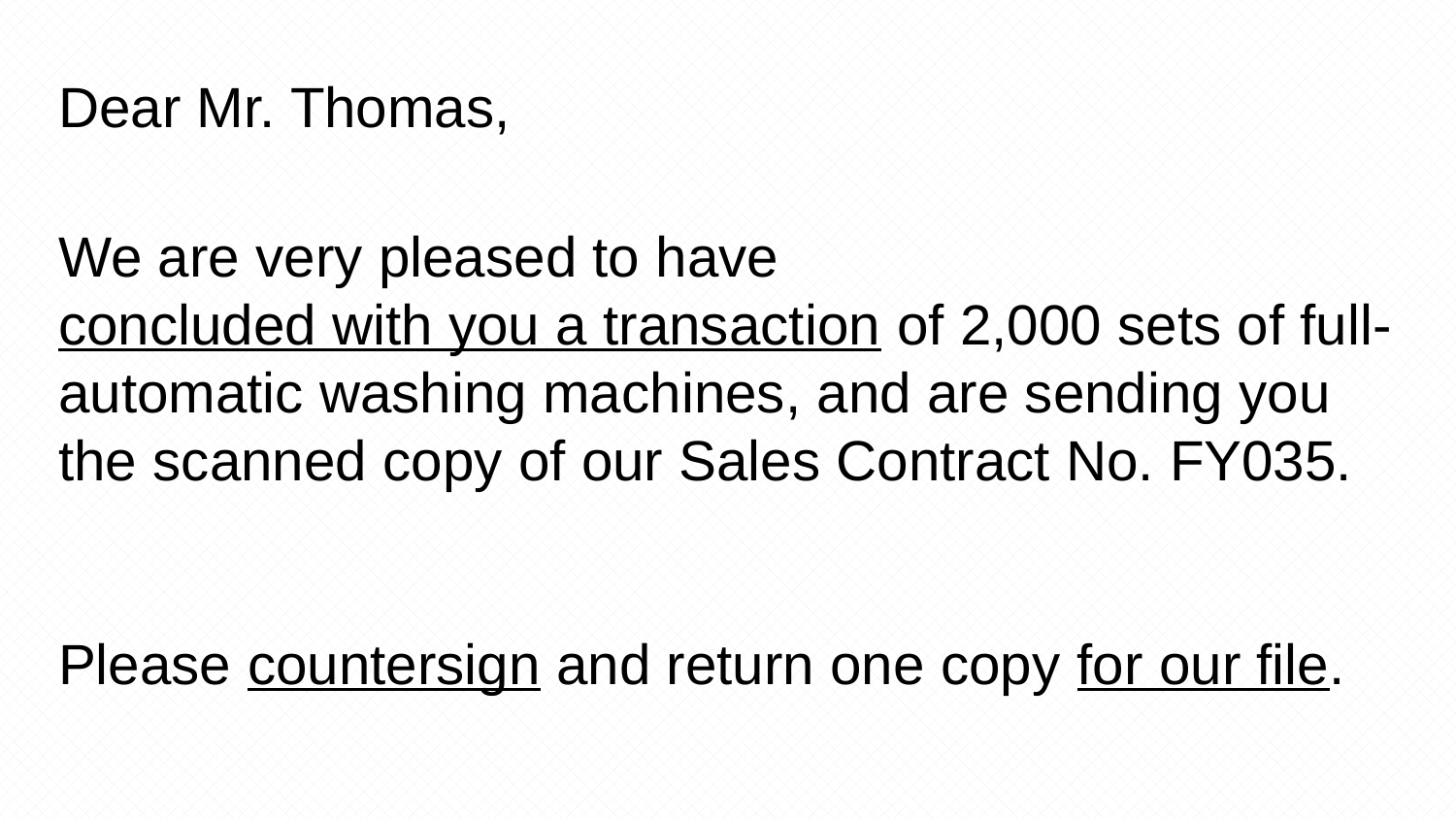

Dear Mr. Thomas,

We are very pleased to have concluded with you a transaction of 2,000 sets of full-automatic washing machines, and are sending you the scanned copy of our Sales Contract No. FY035.

Please countersign and return one copy for our file.